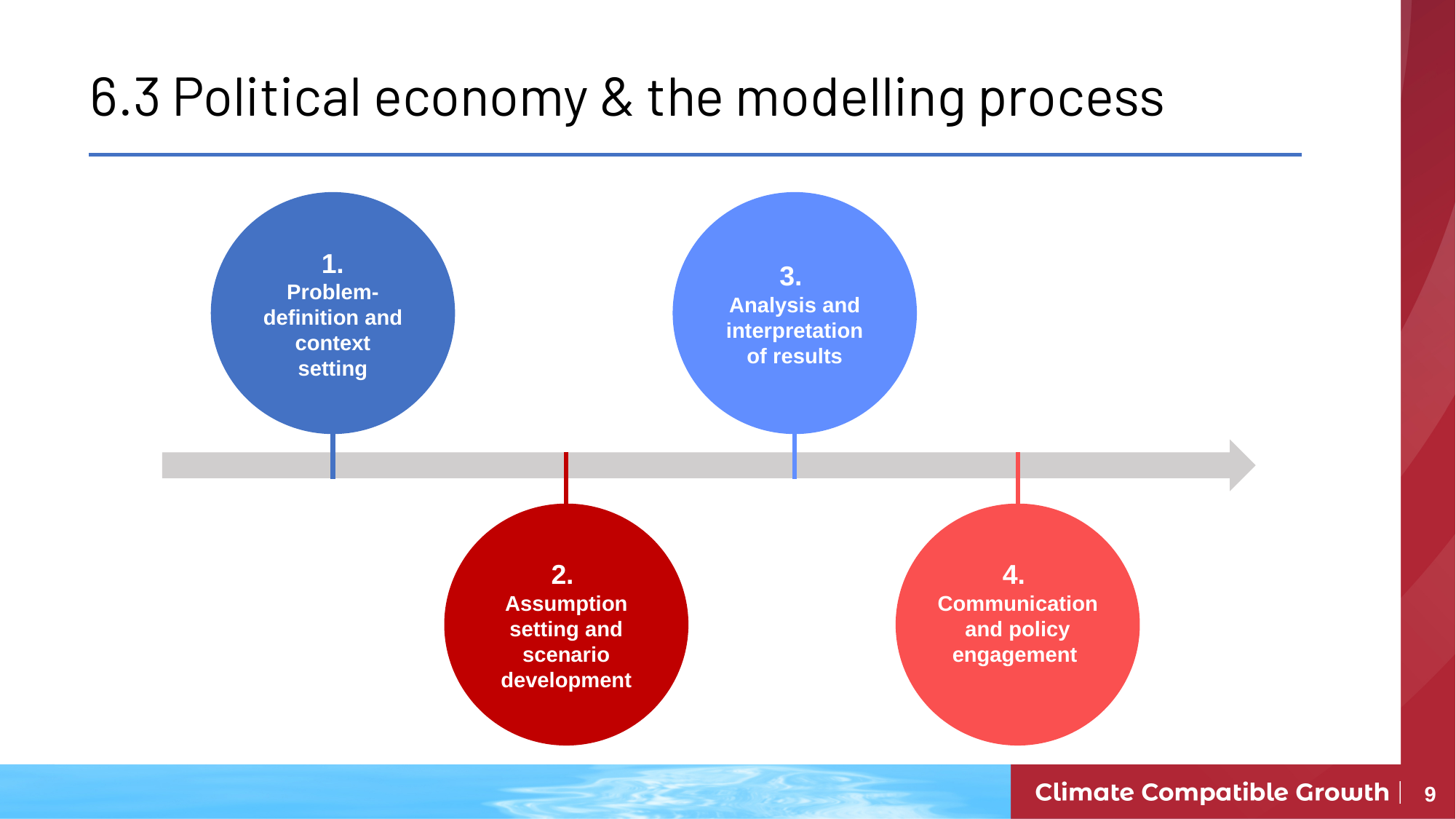

# 6.3 Political economy & the modelling process
1.
Problem-definition and context setting
3.
Analysis and interpretation of results

2.
Assumption setting and scenario development

4.
Communication and policy engagement
9